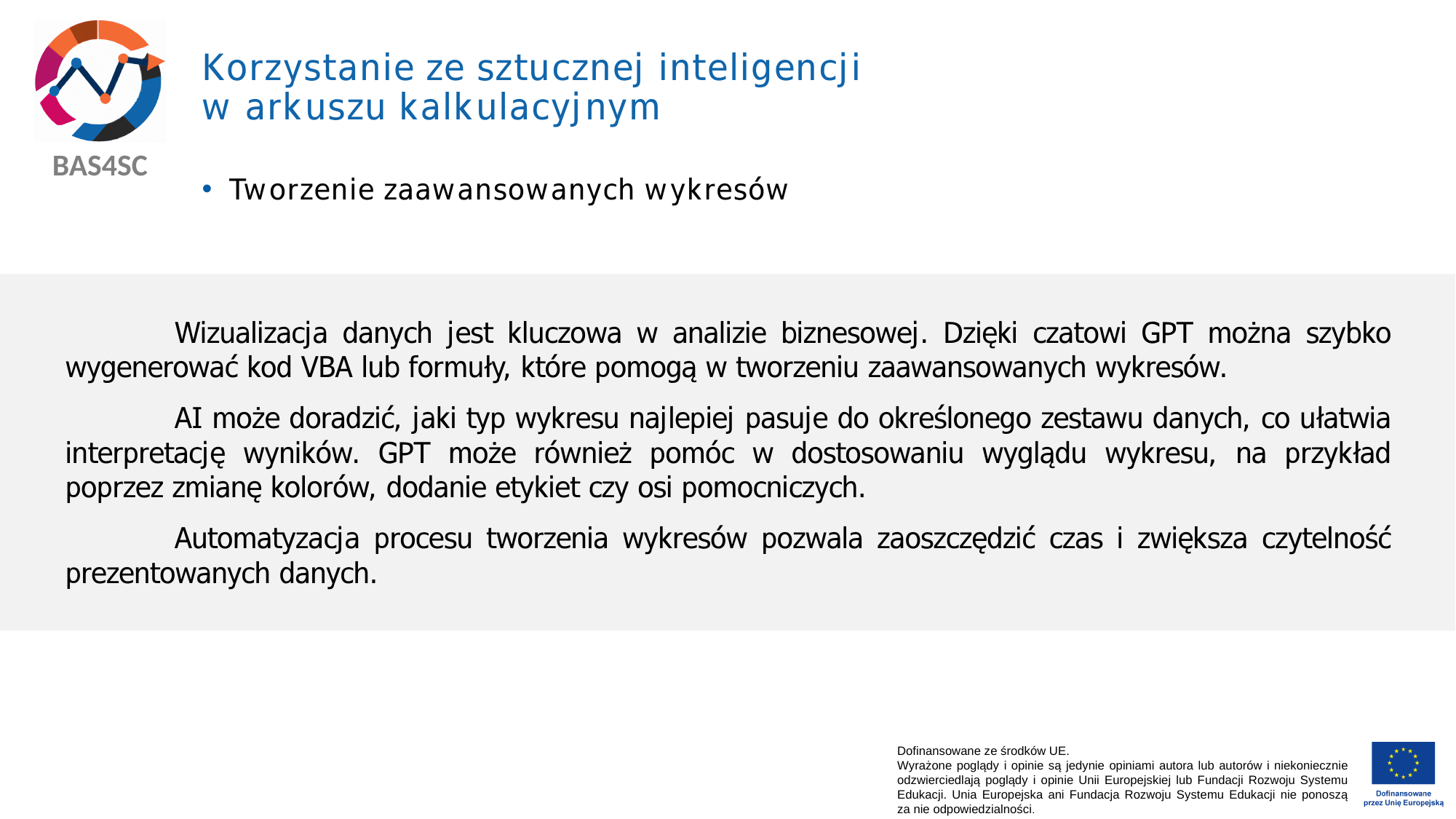

# Korzystanie ze sztucznej inteligencji w arkuszu kalkulacyjnym
Tworzenie zaawansowanych wykresów

	Wizualizacja danych jest kluczowa w analizie biznesowej. Dzięki czatowi GPT można szybko wygenerować kod VBA lub formuły, które pomogą w tworzeniu zaawansowanych wykresów.
	AI może doradzić, jaki typ wykresu najlepiej pasuje do określonego zestawu danych, co ułatwia interpretację wyników. GPT może również pomóc w dostosowaniu wyglądu wykresu, na przykład poprzez zmianę kolorów, dodanie etykiet czy osi pomocniczych.
	Automatyzacja procesu tworzenia wykresów pozwala zaoszczędzić czas i zwiększa czytelność prezentowanych danych.